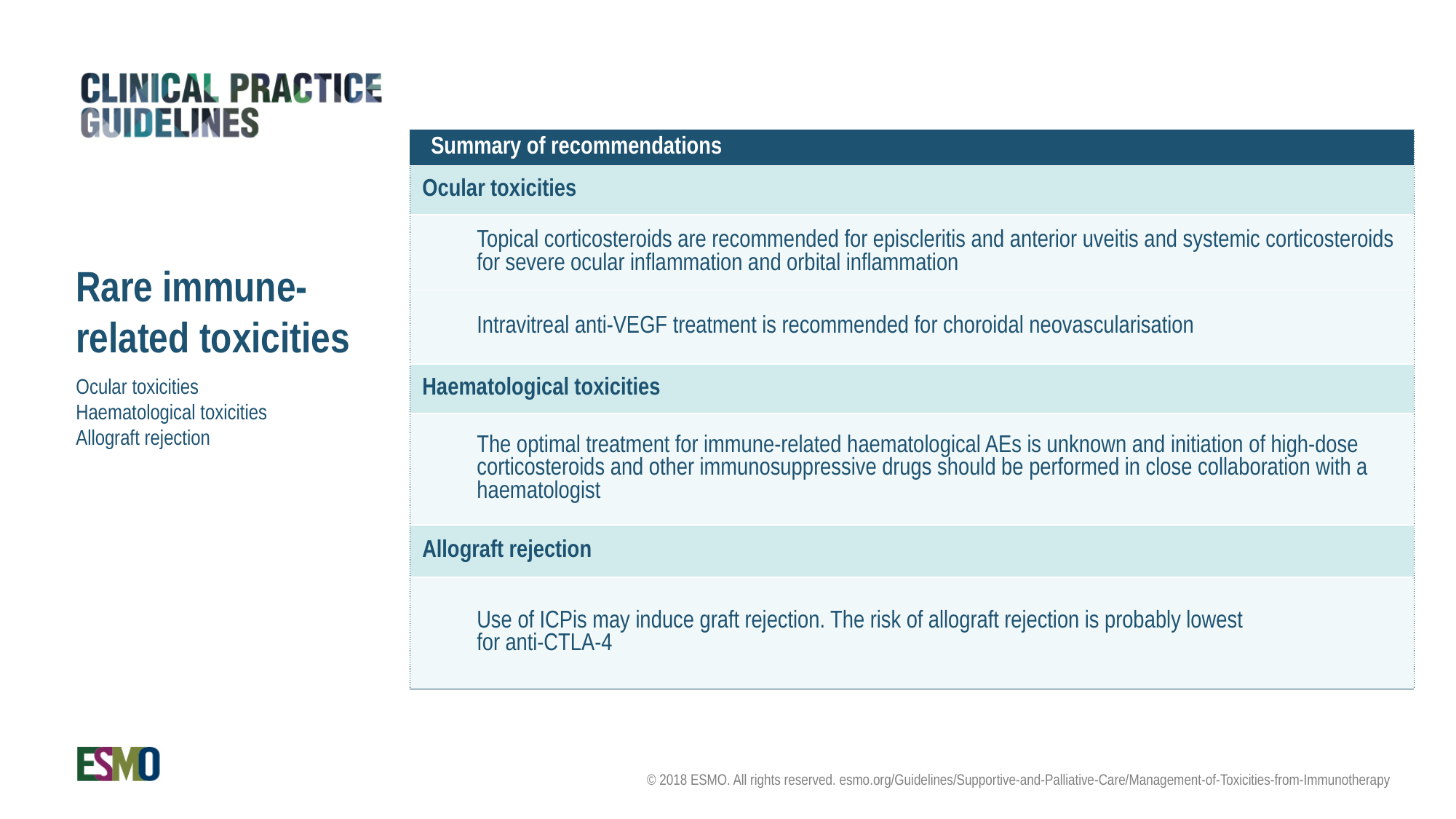

| Summary of recommendations |
| --- |
| Ocular toxicities |
| Topical corticosteroids are recommended for episcleritis and anterior uveitis and systemic corticosteroids for severe ocular inflammation and orbital inflammation |
| Intravitreal anti-VEGF treatment is recommended for choroidal neovascularisation |
| Haematological toxicities |
| The optimal treatment for immune-related haematological AEs is unknown and initiation of high-dose corticosteroids and other immunosuppressive drugs should be performed in close collaboration with a haematologist |
| Allograft rejection |
| Use of ICPis may induce graft rejection. The risk of allograft rejection is probably lowest for anti-CTLA-4 |
Rare immune-related toxicities
Ocular toxicities
Haematological toxicities
Allograft rejection

© 2018 ESMO. All rights reserved. esmo.org/Guidelines/Supportive-and-Palliative-Care/Management-of-Toxicities-from-Immunotherapy